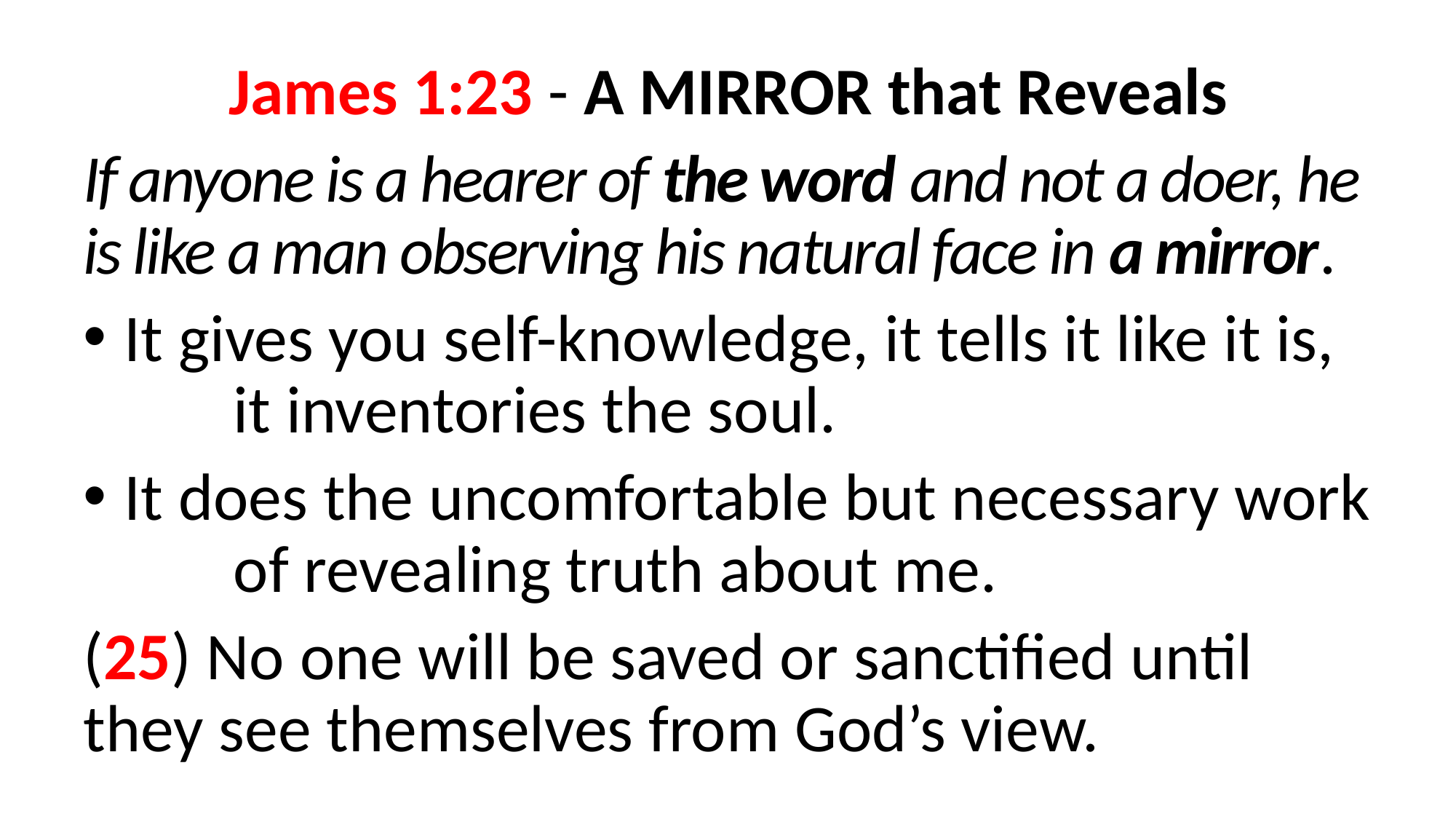

James 1:23 - A MIRROR that Reveals
If anyone is a hearer of the word and not a doer, he is like a man observing his natural face in a mirror.
It gives you self-knowledge, it tells it like it is, 	it inventories the soul.
It does the uncomfortable but necessary work 	of revealing truth about me.
(25) No one will be saved or sanctified until 	they see themselves from God’s view.